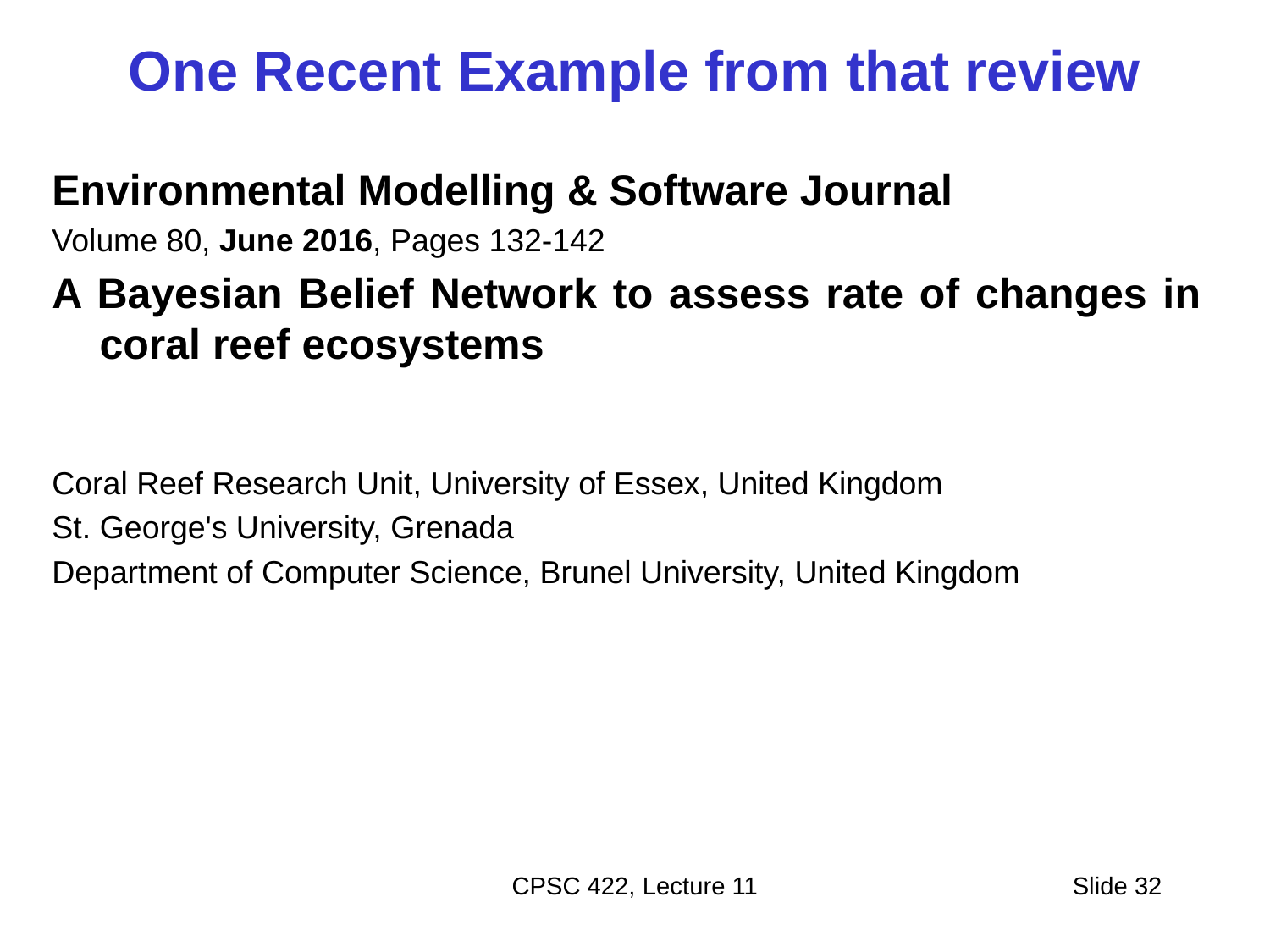

# One Recent Example from that review
Environmental Modelling & Software Journal
Volume 80, June 2016, Pages 132-142
A Bayesian Belief Network to assess rate of changes in coral reef ecosystems

Coral Reef Research Unit, University of Essex, United Kingdom
St. George's University, Grenada
Department of Computer Science, Brunel University, United Kingdom
CPSC 422, Lecture 11
Slide 32